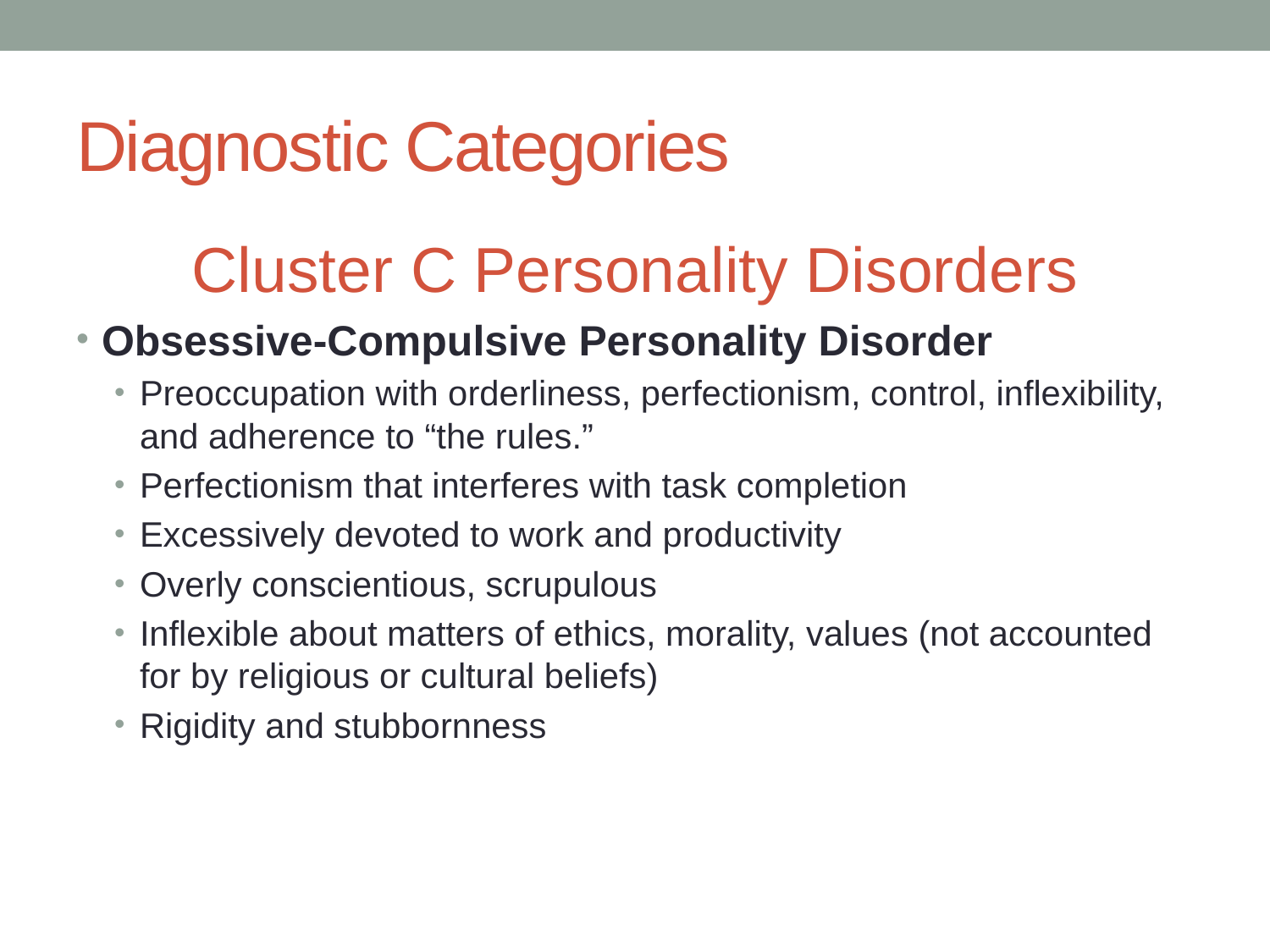

# Diagnostic Categories
Cluster C Personality Disorders
Obsessive-Compulsive Personality Disorder
Preoccupation with orderliness, perfectionism, control, inflexibility, and adherence to “the rules.”
Perfectionism that interferes with task completion
Excessively devoted to work and productivity
Overly conscientious, scrupulous
Inflexible about matters of ethics, morality, values (not accounted for by religious or cultural beliefs)
Rigidity and stubbornness